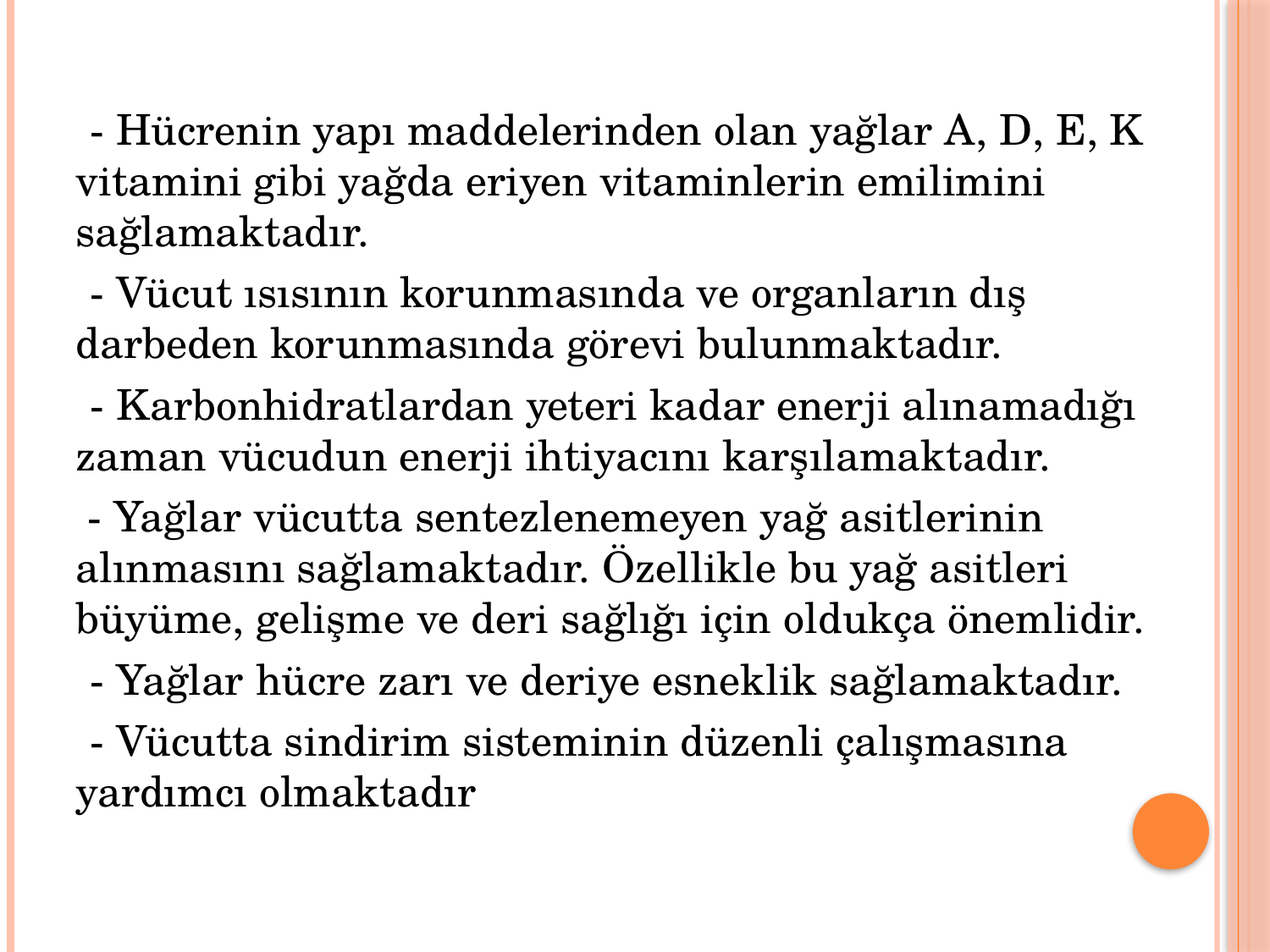

- Hücrenin yapı maddelerinden olan yağlar A, D, E, K vitamini gibi yağda eriyen vitaminlerin emilimini sağlamaktadır.
 - Vücut ısısının korunmasında ve organların dış darbeden korunmasında görevi bulunmaktadır.
 - Karbonhidratlardan yeteri kadar enerji alınamadığı zaman vücudun enerji ihtiyacını karşılamaktadır.
 - Yağlar vücutta sentezlenemeyen yağ asitlerinin alınmasını sağlamaktadır. Özellikle bu yağ asitleri büyüme, gelişme ve deri sağlığı için oldukça önemlidir.
 - Yağlar hücre zarı ve deriye esneklik sağlamaktadır.
 - Vücutta sindirim sisteminin düzenli çalışmasına yardımcı olmaktadır